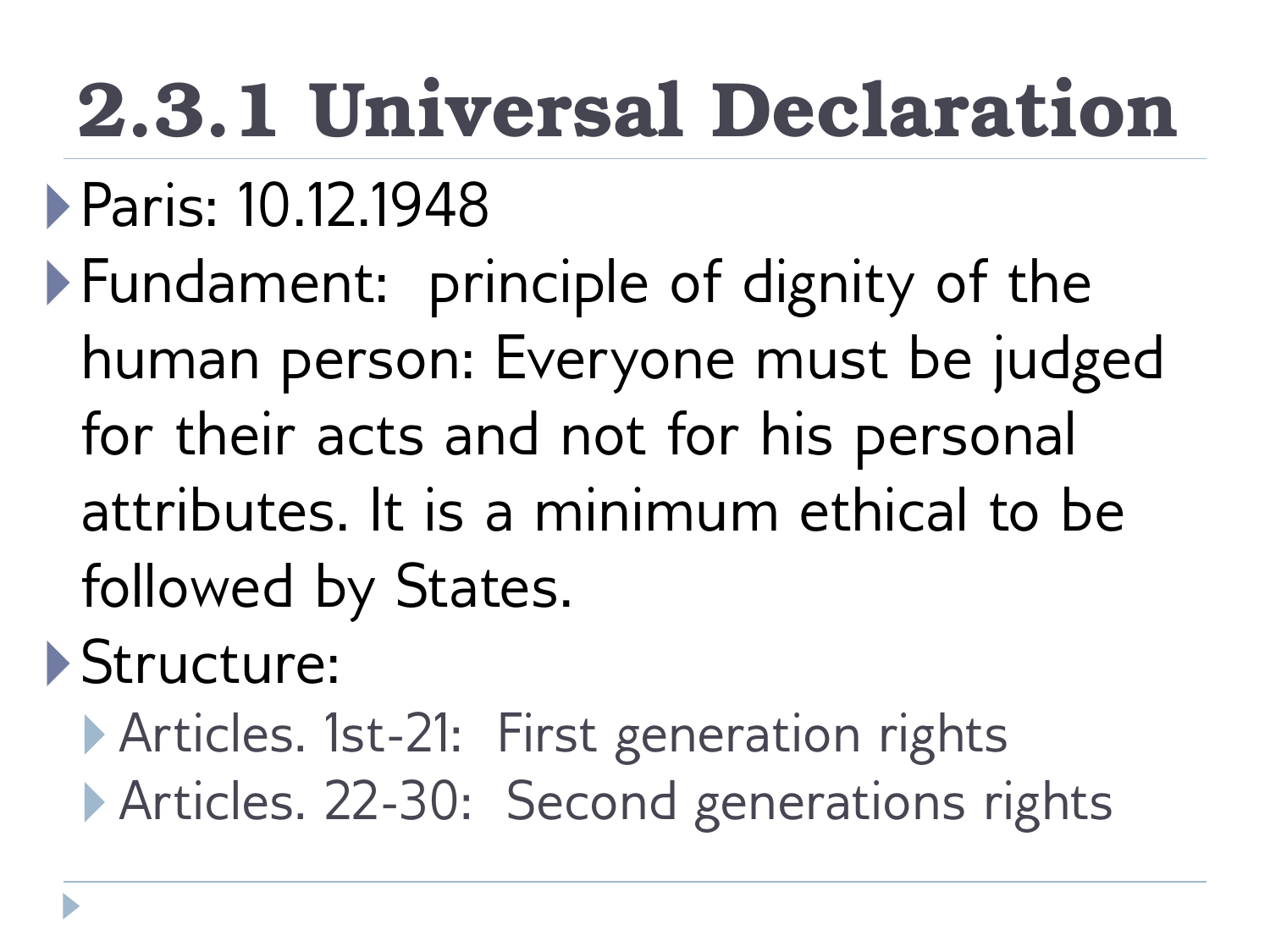

# 2.3.1 Universal Declaration
Paris: 10.12.1948
Fundament:  principle of dignity of the human person: Everyone must be judged for their acts and not for his personal attributes. It is a minimum ethical to be followed by States.
Structure:
Articles. 1st-21:  First generation rights
Articles. 22-30:  Second generations rights